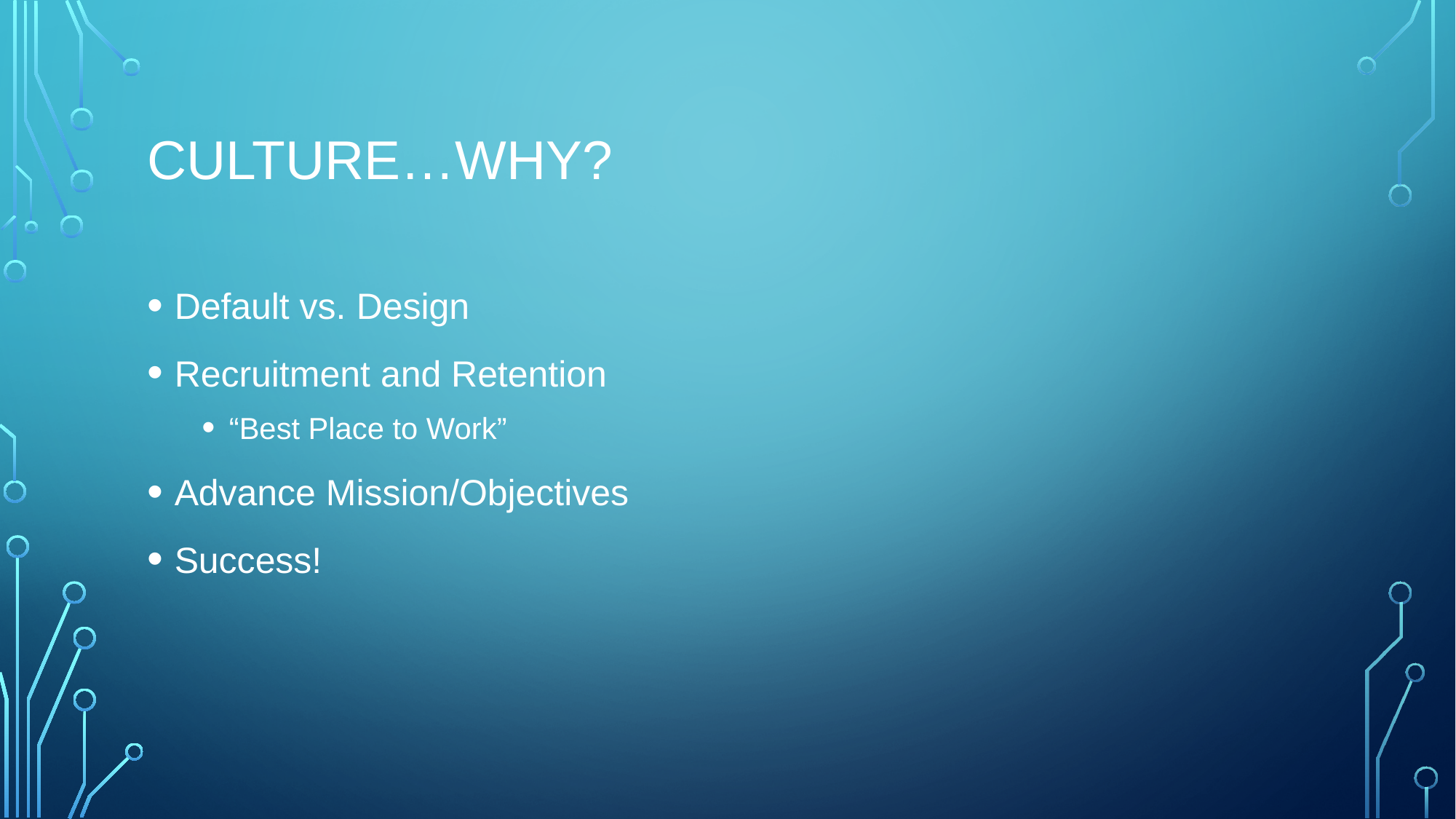

# Culture…why?
Default vs. Design
Recruitment and Retention
“Best Place to Work”
Advance Mission/Objectives
Success!